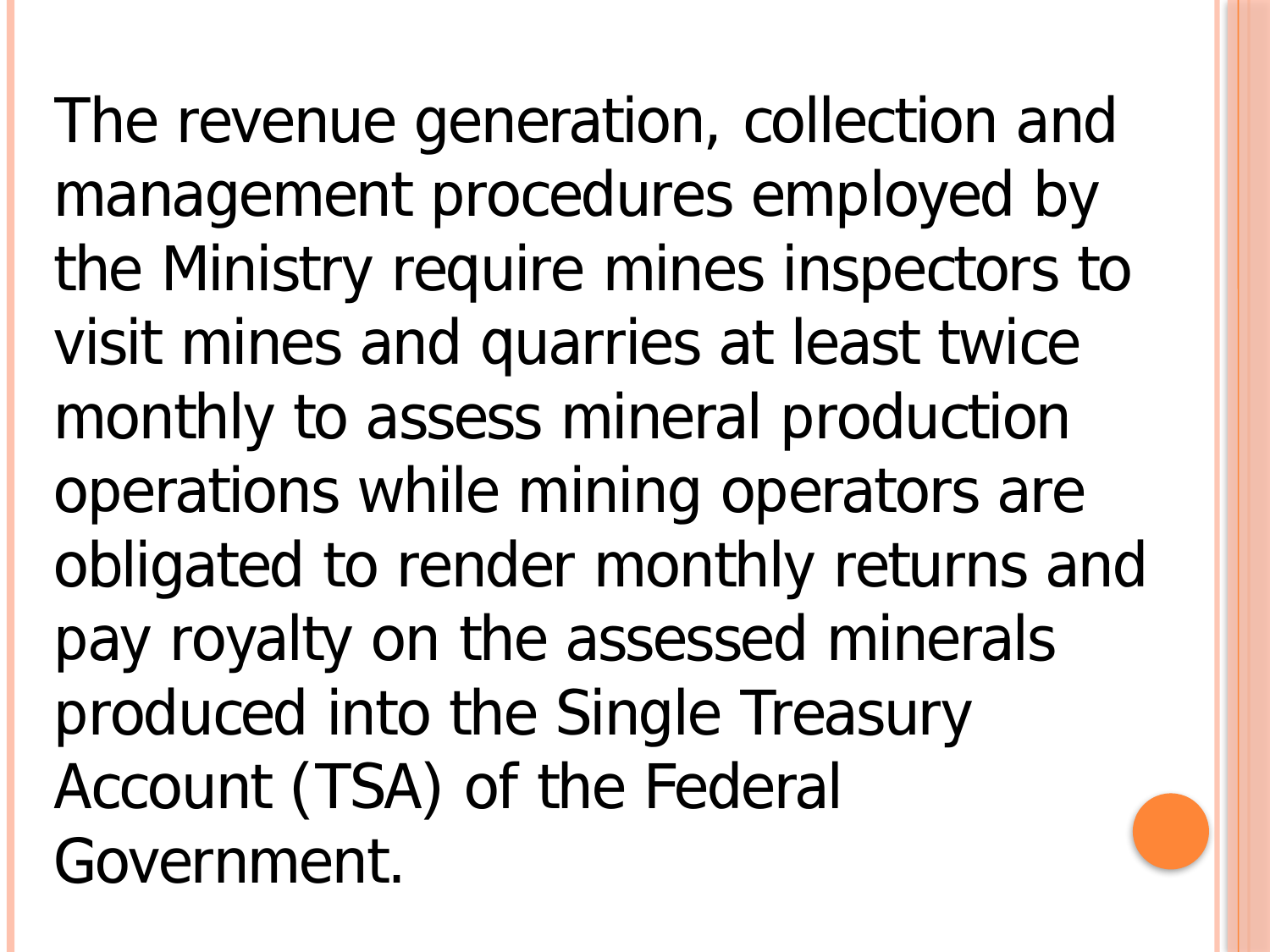

The revenue generation, collection and management procedures employed by the Ministry require mines inspectors to visit mines and quarries at least twice monthly to assess mineral production operations while mining operators are obligated to render monthly returns and pay royalty on the assessed minerals produced into the Single Treasury Account (TSA) of the Federal Government.